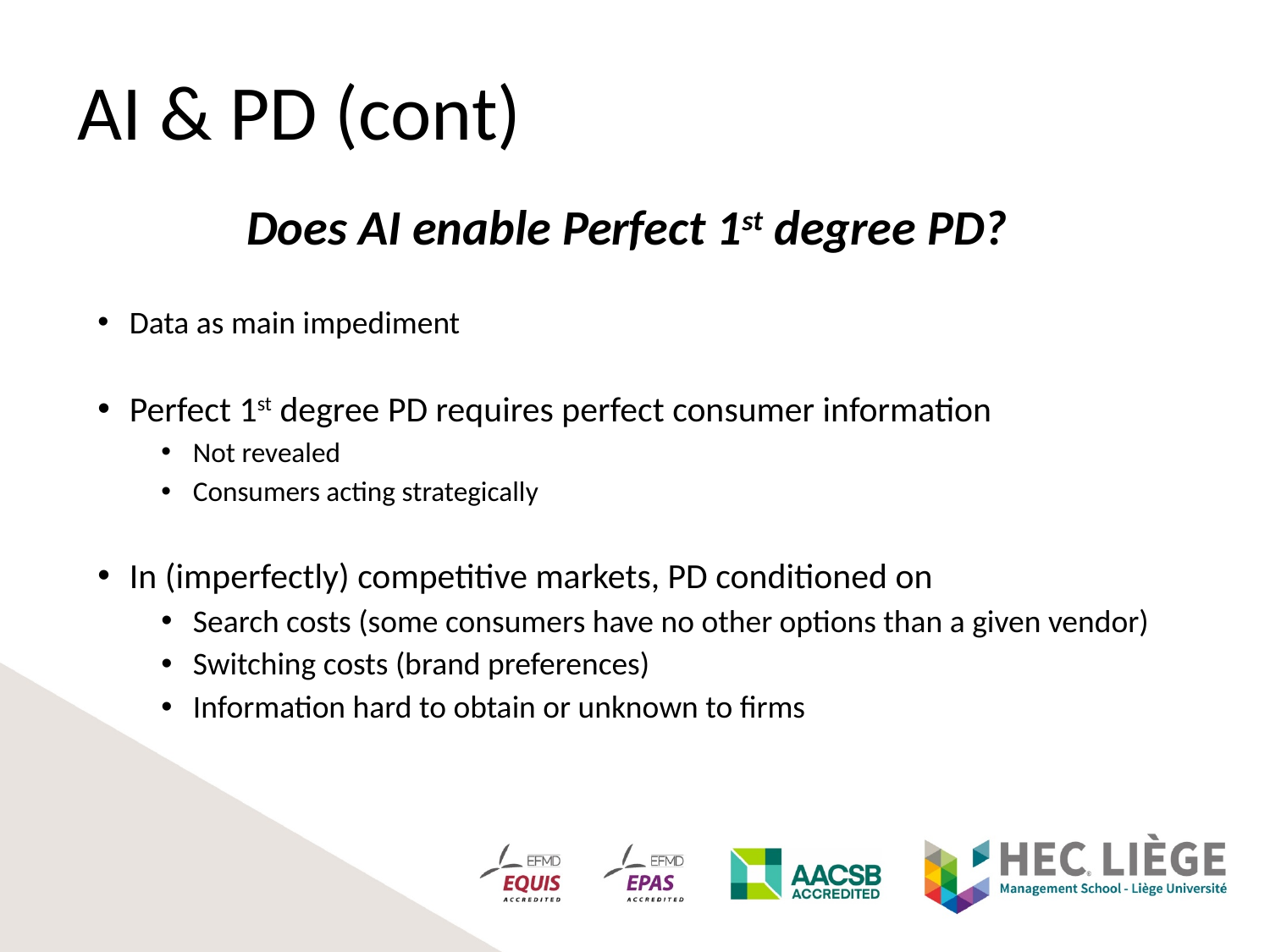

# AI & PD (cont)
Does AI enable Perfect 1st degree PD?

Data as main impediment

Perfect 1st degree PD requires perfect consumer information
Not revealed
Consumers acting strategically

In (imperfectly) competitive markets, PD conditioned on
Search costs (some consumers have no other options than a given vendor)
Switching costs (brand preferences)
Information hard to obtain or unknown to firms